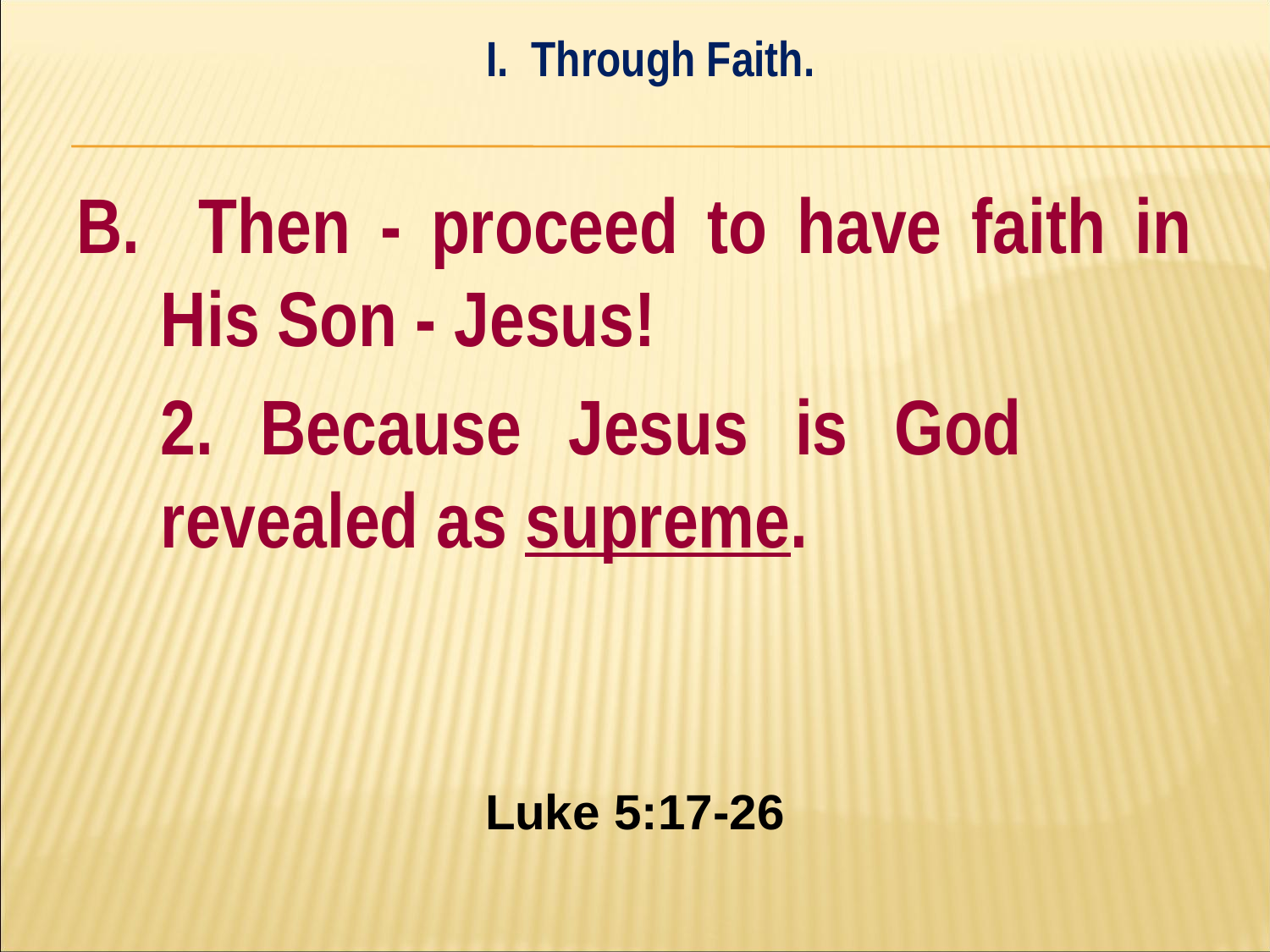

I.  Through Faith.
#
B.  Then - proceed to have faith in His Son - Jesus!
	2. Because Jesus is God 	revealed as supreme.

Luke 5:17-26